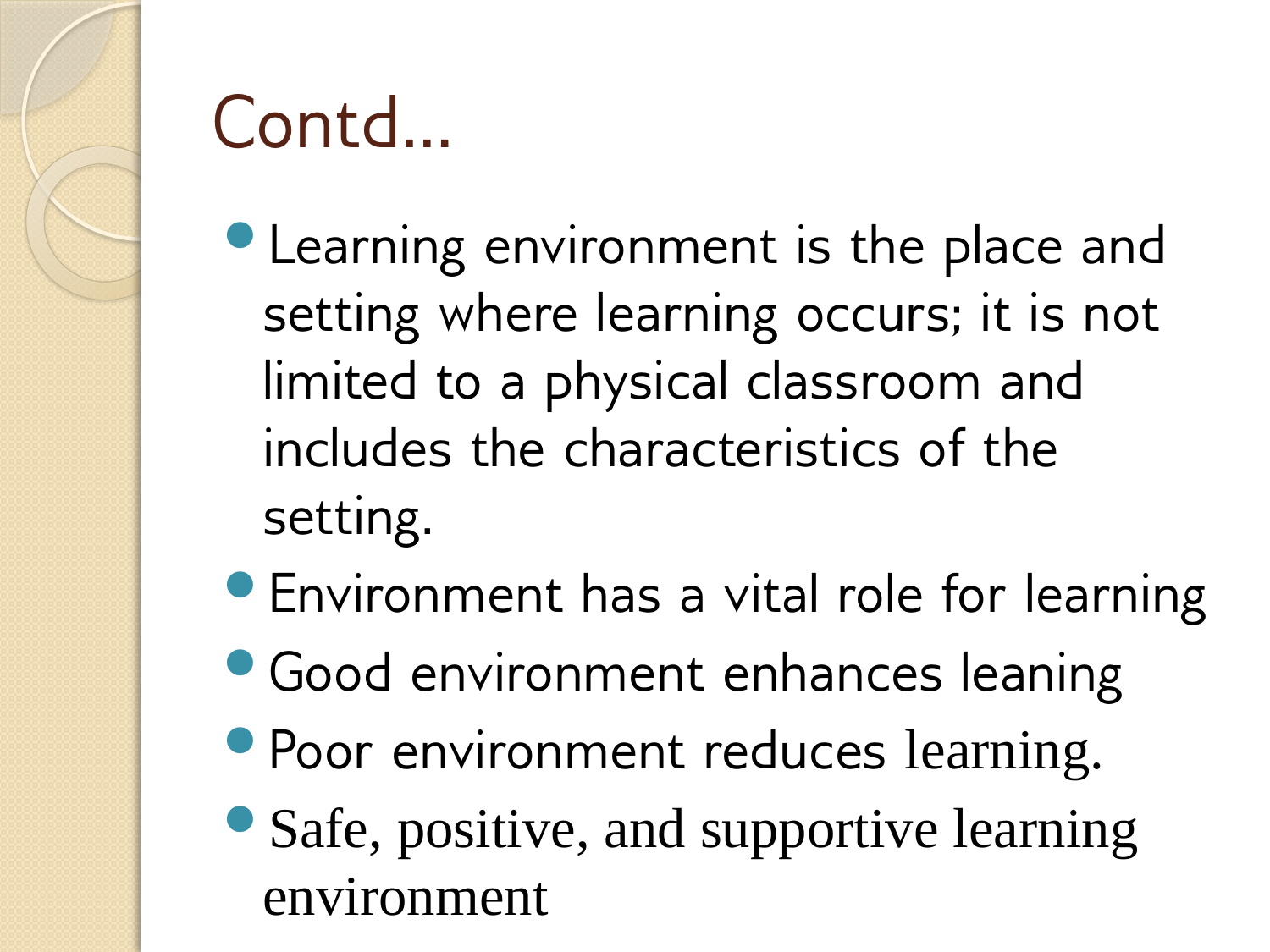

# Contd…
Learning environment is the place and setting where learning occurs; it is not limited to a physical classroom and includes the characteristics of the setting.
Environment has a vital role for learning
Good environment enhances leaning
Poor environment reduces learning.
Safe, positive, and supportive learning environment